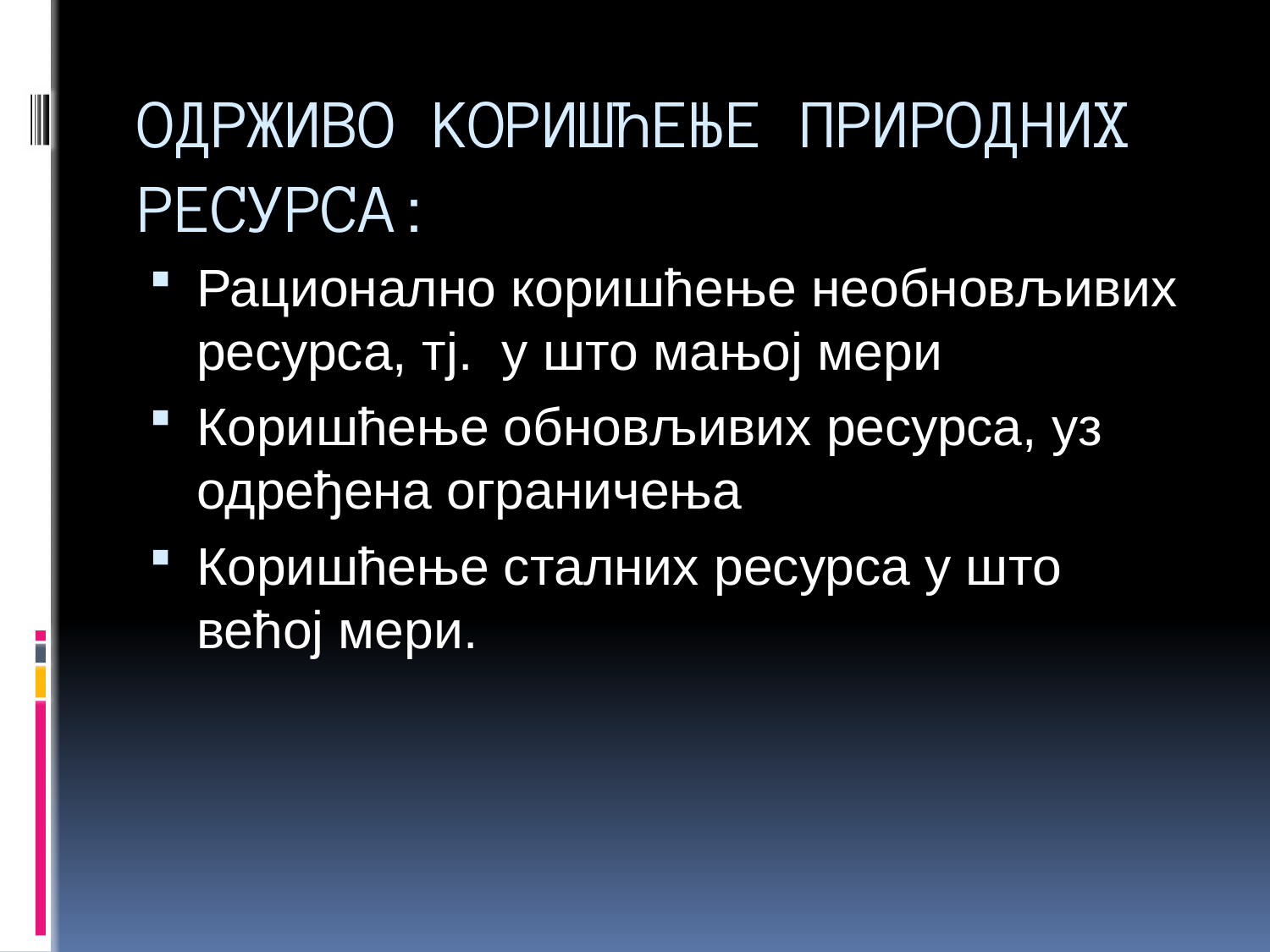

# ОДРЖИВО КОРИШЋЕЊЕ ПРИРОДНИХ РЕСУРСА:
Рационално коришћење необновљивих ресурса, тј.  у што мањој мери
Коришћење обновљивих ресурса, уз одређена ограничења
Коришћење сталних ресурса у што већој мери.